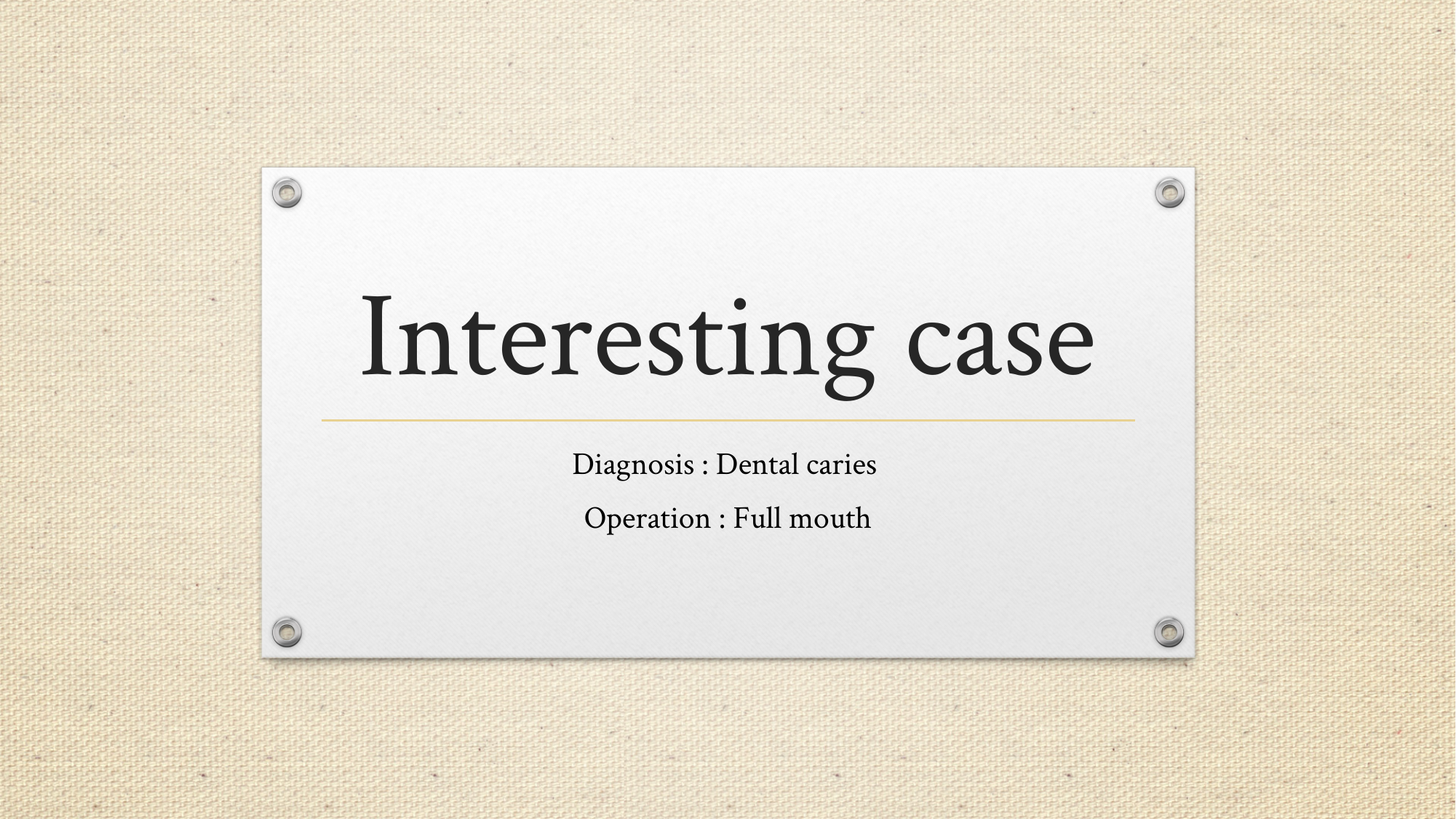

# Interesting case
Diagnosis : Dental caries
Operation : Full mouth